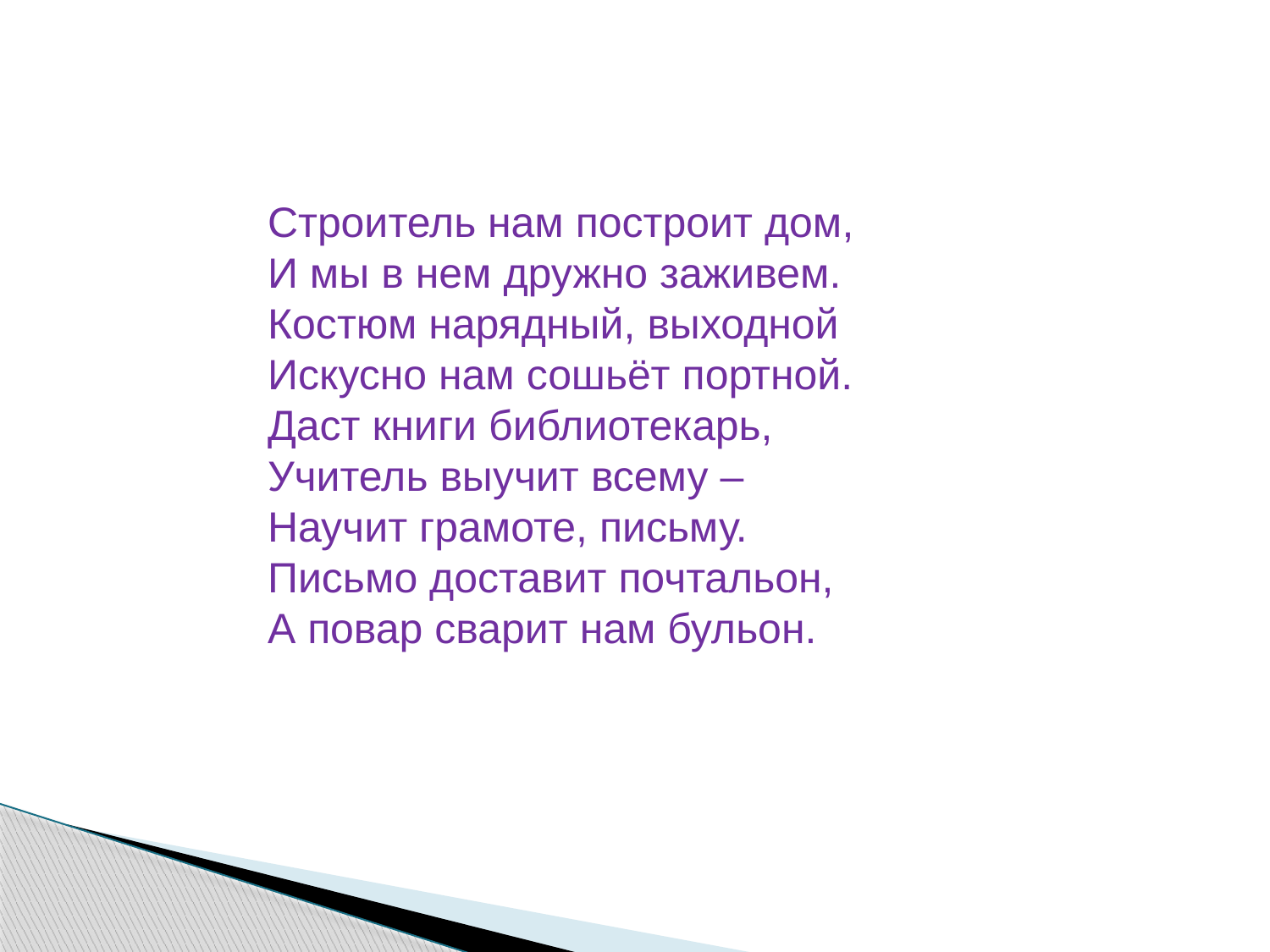

Строитель нам построит дом,
И мы в нем дружно заживем.
Костюм нарядный, выходной
Искусно нам сошьёт портной.
Даст книги библиотекарь,
Учитель выучит всему –
Научит грамоте, письму.
Письмо доставит почтальон,
А повар сварит нам бульон.